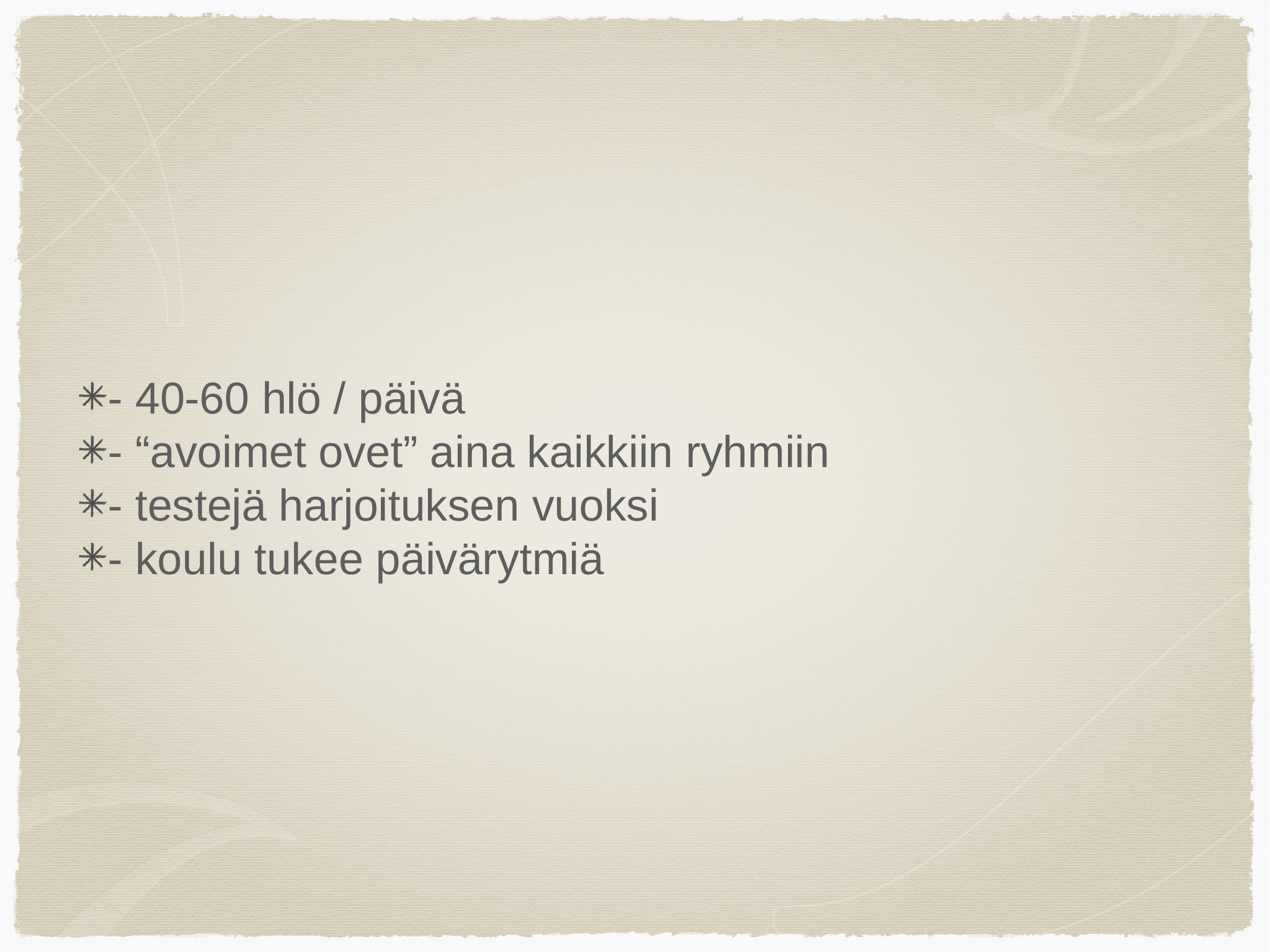

- 40-60 hlö / päivä
- “avoimet ovet” aina kaikkiin ryhmiin
- testejä harjoituksen vuoksi
- koulu tukee päivärytmiä